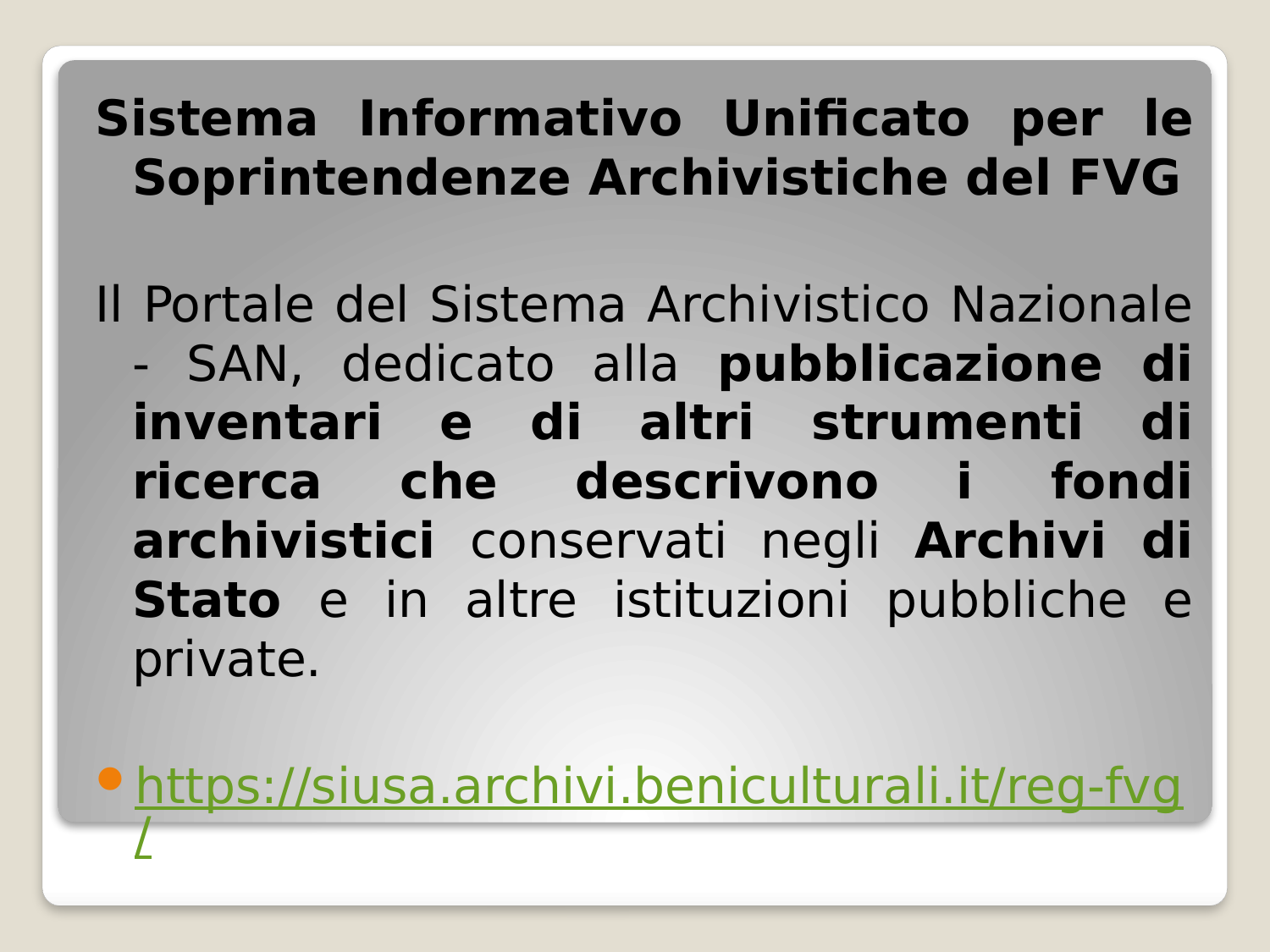

Sistema Informativo Unificato per le Soprintendenze Archivistiche del FVG

Il Portale del Sistema Archivistico Nazionale - SAN, dedicato alla pubblicazione di inventari e di altri strumenti di ricerca che descrivono i fondi archivistici conservati negli Archivi di Stato e in altre istituzioni pubbliche e private.

https://siusa.archivi.beniculturali.it/reg-fvg/